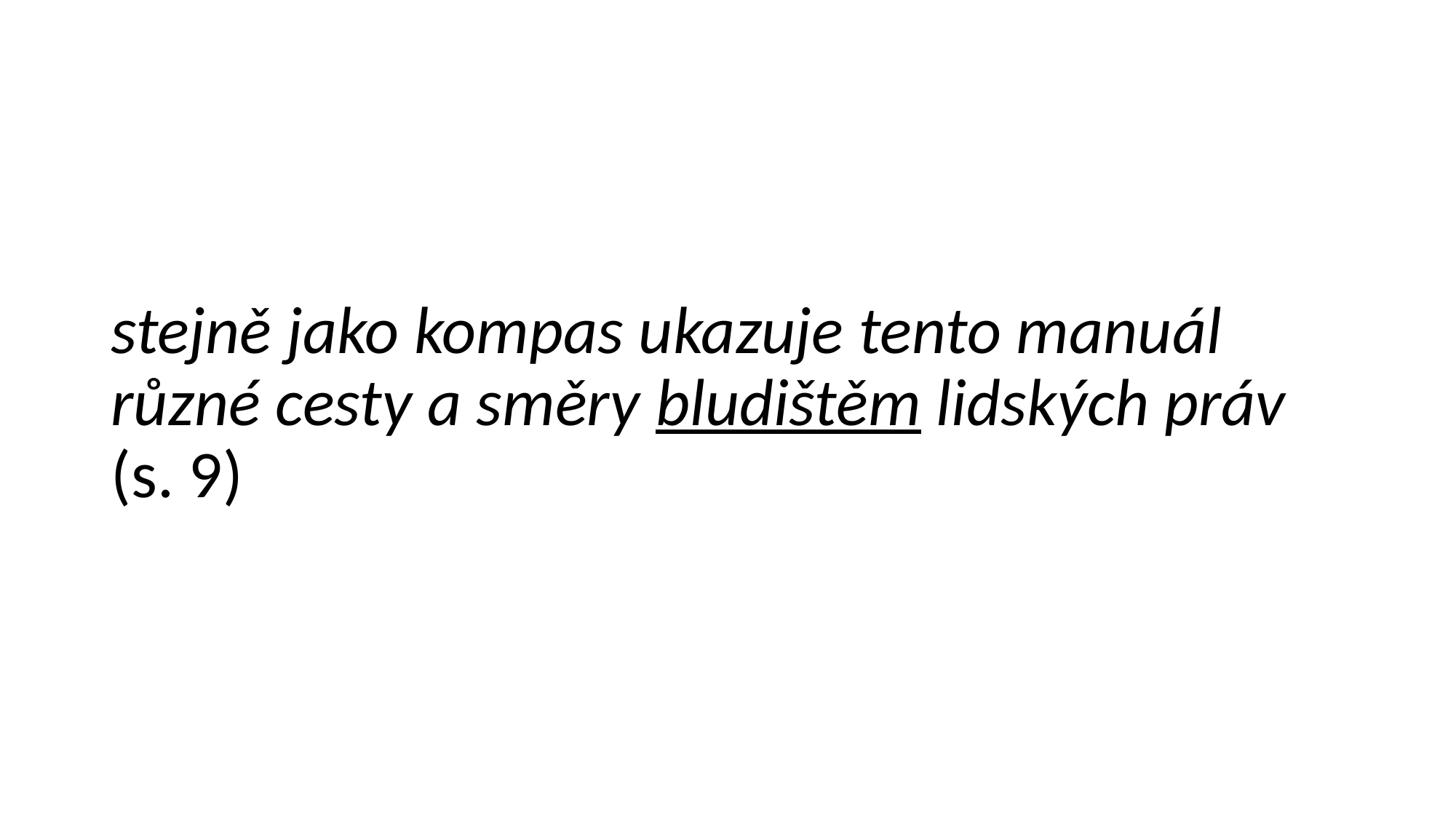

# stejně jako kompas ukazuje tento manuál různé cesty a směry bludištěm lidských práv (s. 9)